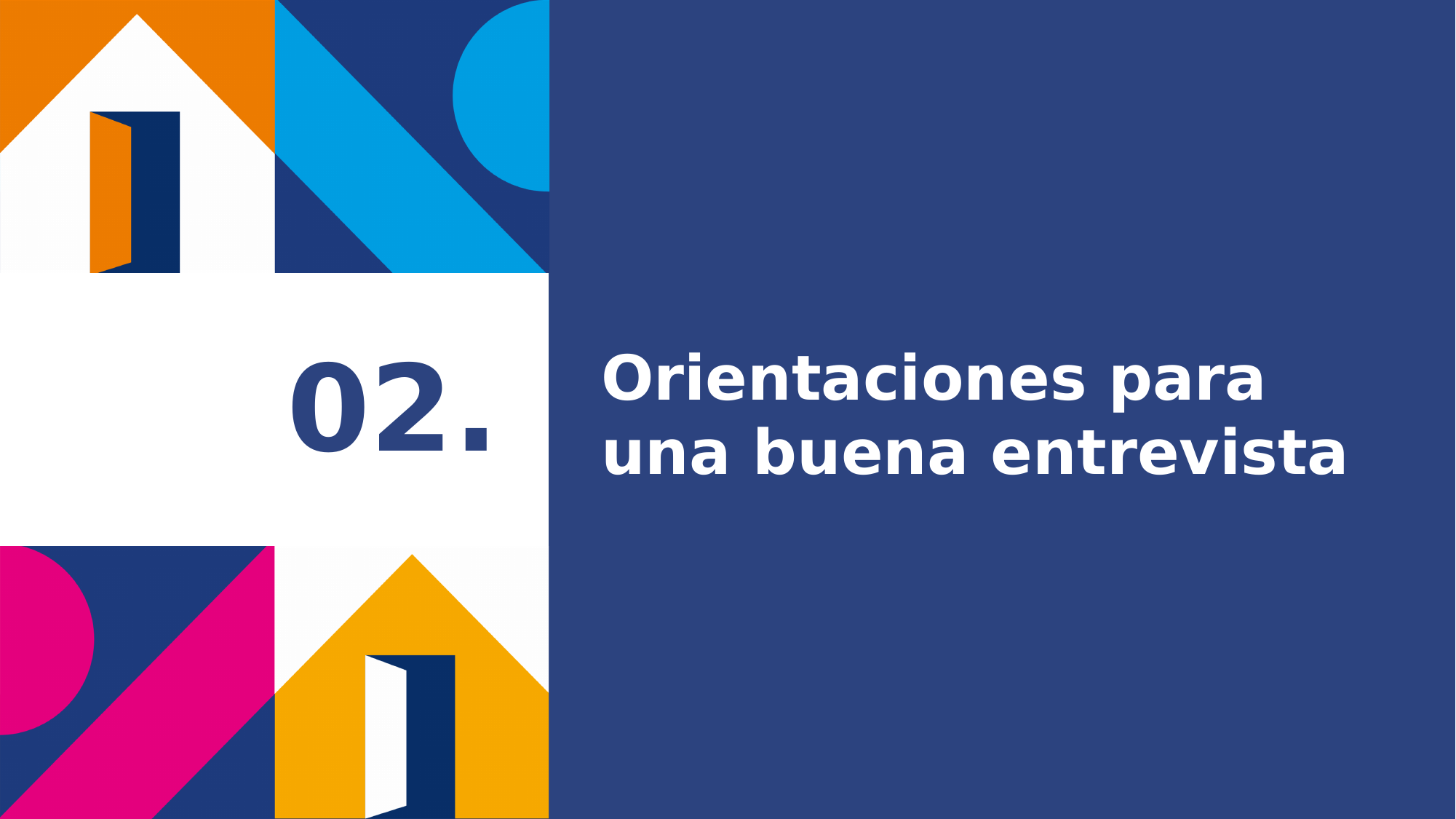

Orientaciones para una buena entrevista
# 02.